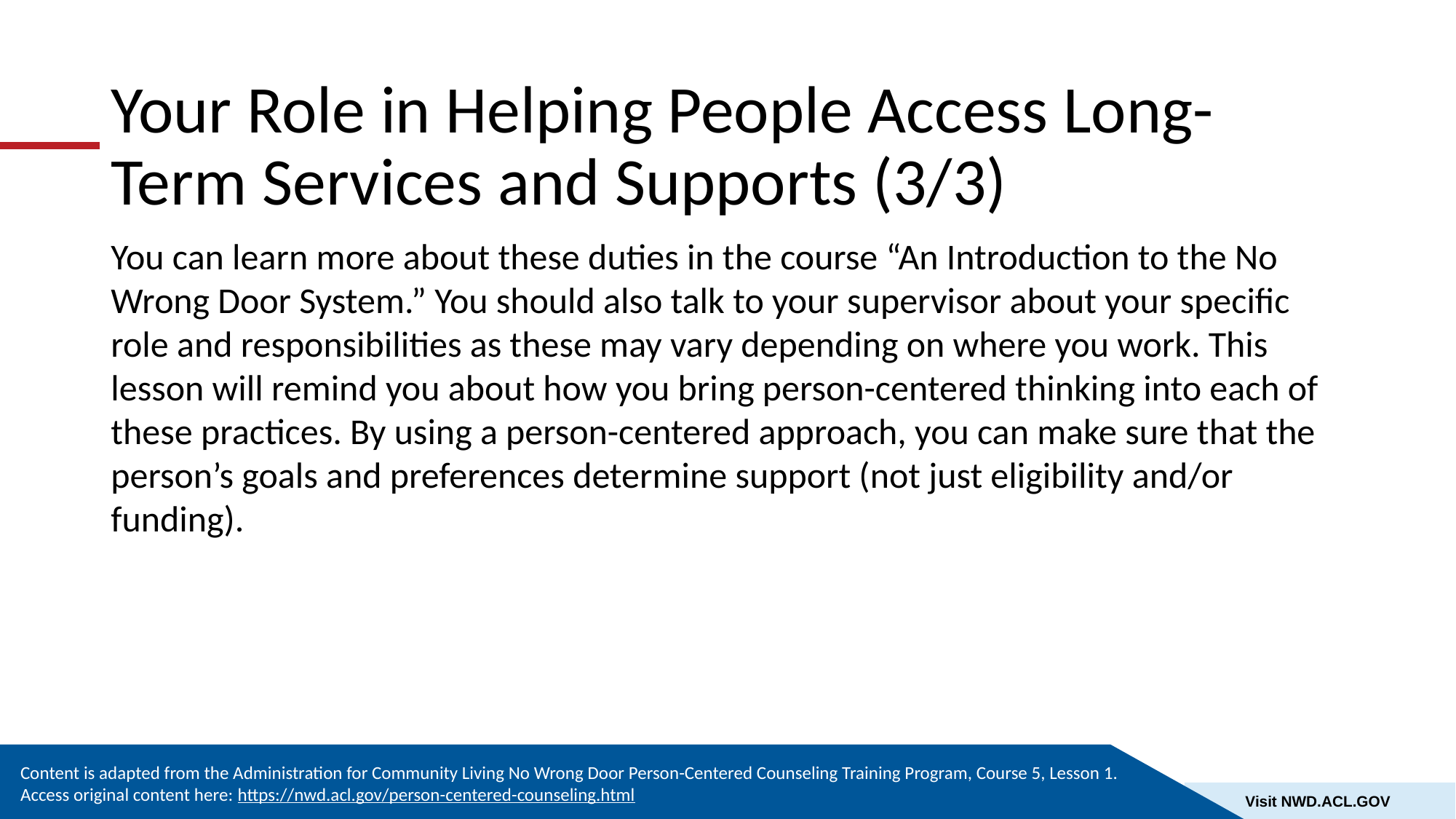

# Your Role in Helping People Access Long-Term Services and Supports (3/3)
You can learn more about these duties in the course “An Introduction to the No Wrong Door System.” You should also talk to your supervisor about your specific role and responsibilities as these may vary depending on where you work. This lesson will remind you about how you bring person-centered thinking into each of these practices. By using a person-centered approach, you can make sure that the person’s goals and preferences determine support (not just eligibility and/or funding).